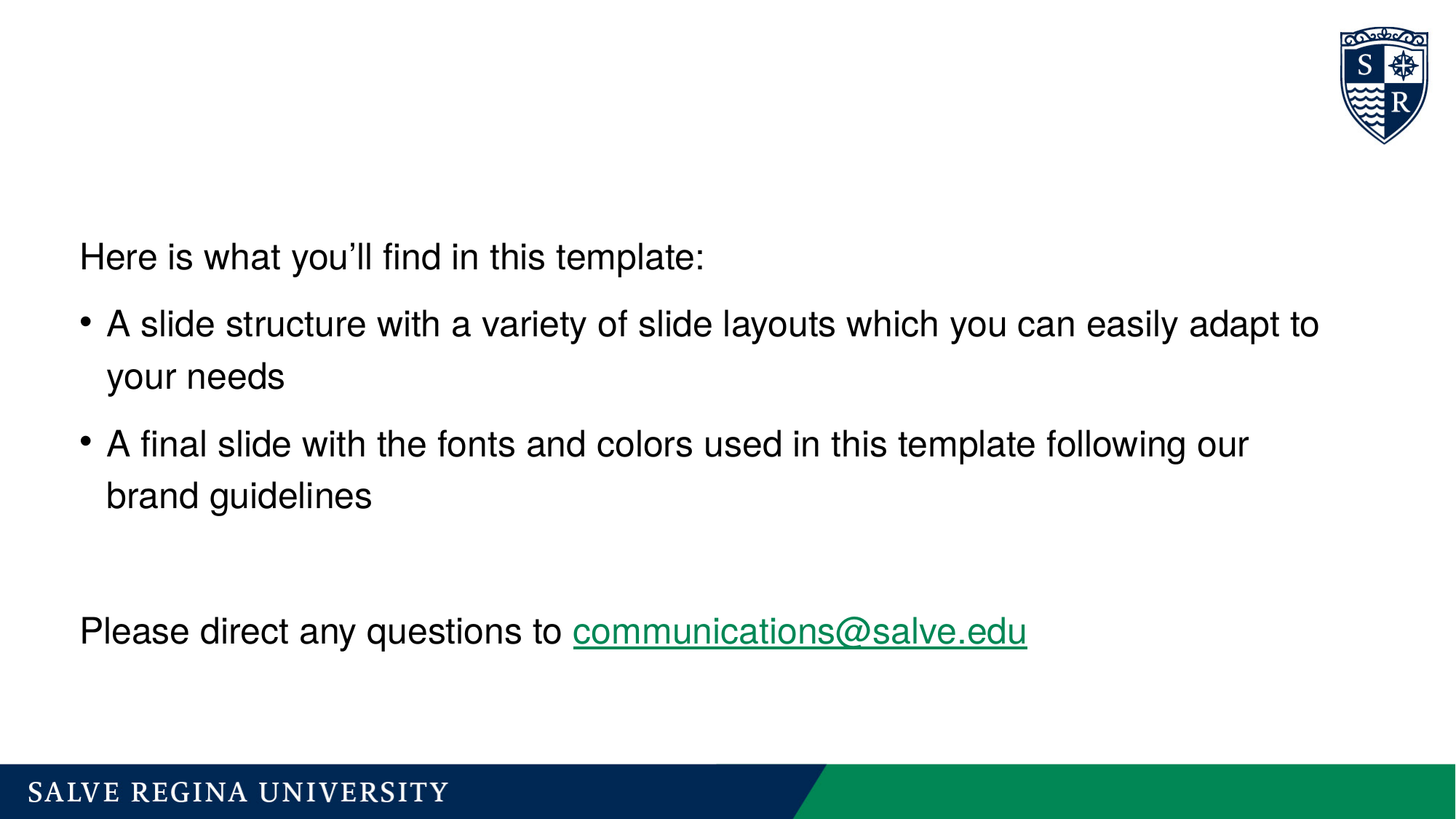

Here is what you’ll find in this template:
A slide structure with a variety of slide layouts which you can easily adapt to your needs
A final slide with the fonts and colors used in this template following our brand guidelines

Please direct any questions to communications@salve.edu